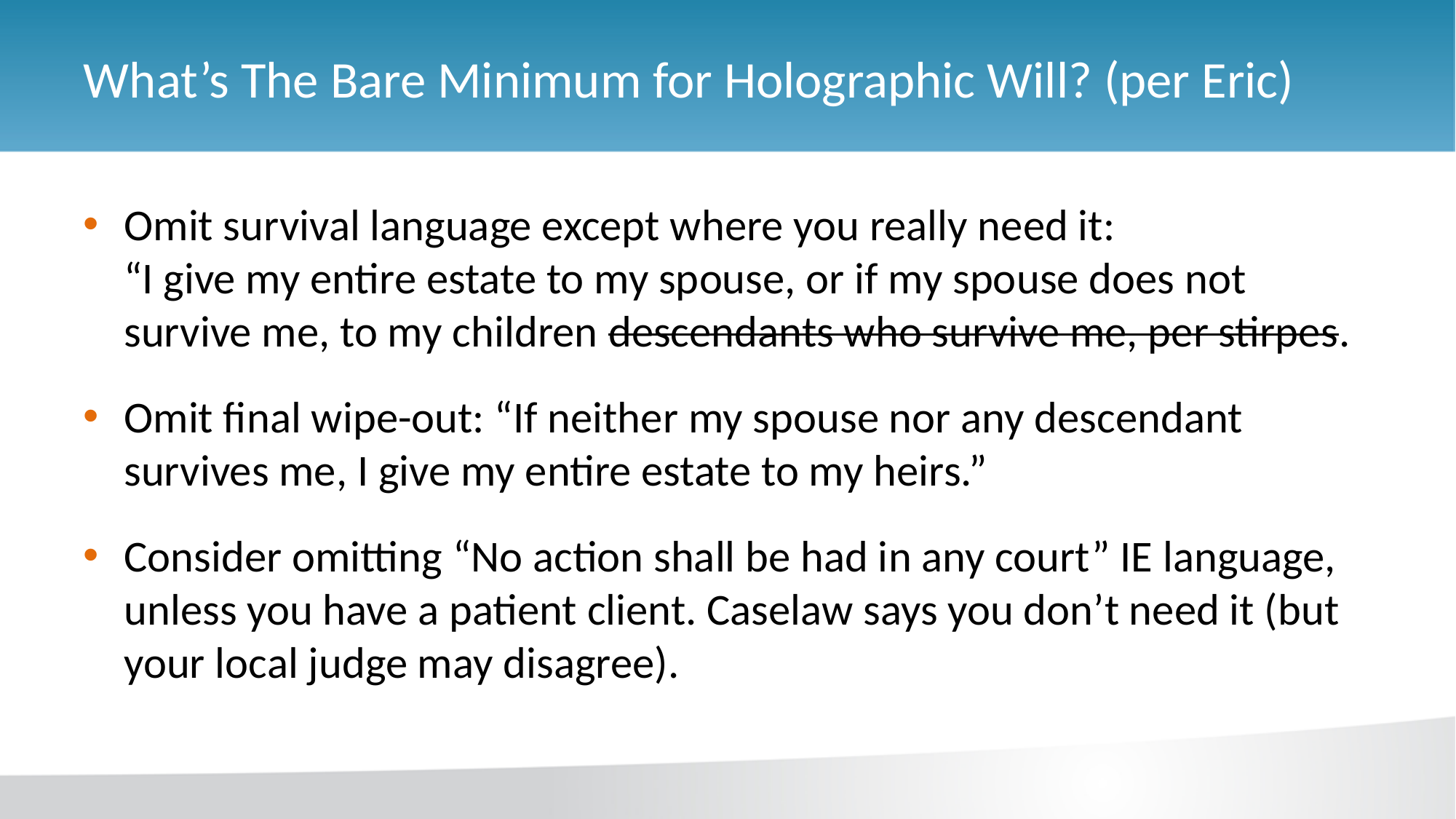

# What’s The Bare Minimum for Holographic Will? (per Eric)
Omit survival language except where you really need it:
“I give my entire estate to my spouse, or if my spouse does not survive me, to my children descendants who survive me, per stirpes.
Omit final wipe-out: “If neither my spouse nor any descendant survives me, I give my entire estate to my heirs.”
Consider omitting “No action shall be had in any court” IE language, unless you have a patient client. Caselaw says you don’t need it (but your local judge may disagree).